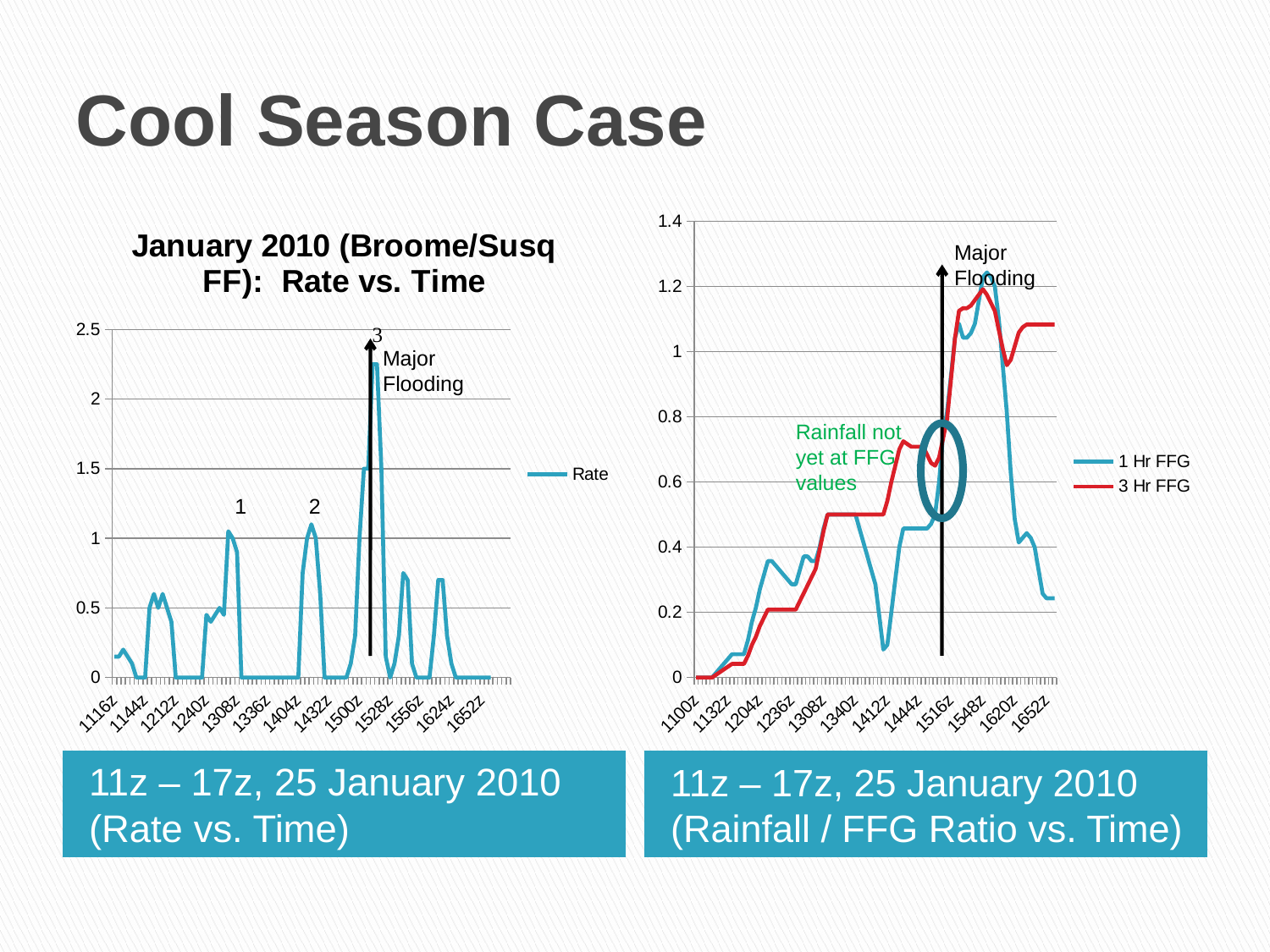

# Cool Season Case

### Chart: January 2010 (Broome/Susq FF):  Rate vs. Time

| Category | Rate |
|---|---|
| 1116z | 0.15000000000000013 |
| 1120z | 0.15000000000000013 |
| 1124z | 0.2 |
| 1128z | 0.15000000000000013 |
| 1132z | 0.1 |
| 1136z | 0.0 |
| 1140z | 0.0 |
| 1144z | 0.0 |
| 1148z | 0.5 |
| 1152z | 0.6000000000000005 |
| 1156z | 0.5 |
| 1200z | 0.6000000000000005 |
| 1204z | 0.5 |
| 1208z | 0.4 |
| 1212z | 0.0 |
| 1216z | 0.0 |
| 1220z | 0.0 |
| 1224z | 0.0 |
| 1228z | 0.0 |
| 1232z | 0.0 |
| 1236z | 0.0 |
| 1240z | 0.45 |
| 1244z | 0.4 |
| 1248z | 0.45 |
| 1252z | 0.5 |
| 1256z | 0.45 |
| 1300z | 1.05 |
| 1304z | 1.0 |
| 1308z | 0.9 |
| 1312z | 0.0 |
| 1316z | 0.0 |
| 1320z | 0.0 |
| 1324z | 0.0 |
| 1328z | 0.0 |
| 1332z | 0.0 |
| 1336z | 0.0 |
| 1340z | 0.0 |
| 1344z | 0.0 |
| 1348z | 0.0 |
| 1352z | 0.0 |
| 1356z | 0.0 |
| 1400z | 0.0 |
| 1404z | 0.0 |
| 1408z | 0.7500000000000006 |
| 1412z | 1.0 |
| 1416z | 1.1 |
| 1420z | 1.0 |
| 1424z | 0.6000000000000005 |
| 1428z | 0.0 |
| 1432z | 0.0 |
| 1436z | 0.0 |
| 1440z | 0.0 |
| 1444z | 0.0 |
| 1448z | 0.0 |
| 1452z | 0.1 |
| 1456z | 0.30000000000000027 |
| 1500z | 1.0 |
| 1504z | 1.5 |
| 1508z | 1.5 |
| 1512z | 2.25 |
| 1516z | 2.25 |
| 1520z | 1.5 |
| 1524z | 0.15000000000000013 |
| 1528z | 0.0 |
| 1532z | 0.1 |
| 1536z | 0.30000000000000027 |
| 1540z | 0.7500000000000006 |
| 1544z | 0.7000000000000005 |
| 1548z | 0.1 |
| 1552z | 0.0 |
| 1556z | 0.0 |
| 1600z | 0.0 |
| 1604z | 0.0 |
| 1608z | 0.30000000000000027 |
| 1612z | 0.7000000000000005 |
| 1616z | 0.7000000000000005 |
| 1620z | 0.30000000000000027 |
| 1624z | 0.1 |
| 1628z | 0.0 |
| 1632z | 0.0 |
| 1636z | 0.0 |
| 1640z | 0.0 |
| 1644z | 0.0 |
| 1648z | 0.0 |
| 1652z | 0.0 |
| 1656z | 0.0 |
| 1700z | 0.0 |

### Chart

| Category | 1 Hr FFG | 3 Hr FFG |
|---|---|---|
| 1100z | 0.0 | 0.0 |
| 1104z | 0.0 | 0.0 |
| 1108z | 0.0 | 0.0 |
| 1112z | 0.0 | 0.0 |
| 1116z | 0.0 | 0.0 |
| 1120z | 0.014285714285714287 | 0.008333333333333337 |
| 1124z | 0.02857142857142859 | 0.016666666666666684 |
| 1128z | 0.042857142857142906 | 0.025 |
| 1132z | 0.05714285714285715 | 0.03333333333333334 |
| 1136z | 0.07142857142857144 | 0.04166666666666667 |
| 1140z | 0.07142857142857144 | 0.04166666666666667 |
| 1144z | 0.07142857142857144 | 0.04166666666666667 |
| 1148z | 0.07142857142857144 | 0.04166666666666667 |
| 1152z | 0.11428571428571441 | 0.06666666666666668 |
| 1156z | 0.17142857142857137 | 0.1 |
| 1200z | 0.2142857142857143 | 0.125 |
| 1204z | 0.27142857142857185 | 0.15833333333333352 |
| 1208z | 0.3142857142857146 | 0.18333333333333351 |
| 1212z | 0.35714285714285765 | 0.2083333333333335 |
| 1216z | 0.35714285714285765 | 0.2083333333333335 |
| 1220z | 0.34285714285714286 | 0.2083333333333335 |
| 1224z | 0.3285714285714287 | 0.2083333333333335 |
| 1228z | 0.3142857142857146 | 0.2083333333333335 |
| 1232z | 0.30000000000000027 | 0.2083333333333335 |
| 1236z | 0.28571428571428614 | 0.2083333333333335 |
| 1240z | 0.28571428571428614 | 0.2083333333333335 |
| 1244z | 0.3285714285714287 | 0.2333333333333335 |
| 1248z | 0.371428571428572 | 0.25833333333333325 |
| 1252z | 0.371428571428572 | 0.2833333333333333 |
| 1256z | 0.35714285714285765 | 0.30833333333333335 |
| 1300z | 0.35714285714285765 | 0.33333333333333337 |
| 1304z | 0.4000000000000001 | 0.3916666666666672 |
| 1308z | 0.4571428571428575 | 0.45000000000000007 |
| 1312z | 0.5 | 0.5 |
| 1316z | 0.5 | 0.5 |
| 1320z | 0.5 | 0.5 |
| 1324z | 0.5 | 0.5 |
| 1328z | 0.5 | 0.5 |
| 1332z | 0.5 | 0.5 |
| 1336z | 0.5 | 0.5 |
| 1340z | 0.5 | 0.5 |
| 1344z | 0.4571428571428575 | 0.5 |
| 1348z | 0.4142857142857143 | 0.5 |
| 1352z | 0.371428571428572 | 0.5 |
| 1356z | 0.3285714285714287 | 0.5 |
| 1400z | 0.28571428571428614 | 0.5 |
| 1404z | 0.18571428571428597 | 0.5 |
| 1408z | 0.08571428571428572 | 0.5 |
| 1412z | 0.10000000000000002 | 0.5416666666666665 |
| 1416z | 0.20000000000000004 | 0.6000000000000005 |
| 1420z | 0.30000000000000027 | 0.6500000000000008 |
| 1424z | 0.4000000000000001 | 0.7000000000000005 |
| 1428z | 0.4571428571428575 | 0.7250000000000005 |
| 1432z | 0.4571428571428575 | 0.7166666666666667 |
| 1436z | 0.4571428571428575 | 0.7083333333333337 |
| 1440z | 0.4571428571428575 | 0.7083333333333337 |
| 1444z | 0.4571428571428575 | 0.7083333333333337 |
| 1448z | 0.4571428571428575 | 0.7083333333333337 |
| 1452z | 0.4571428571428575 | 0.6833333333333333 |
| 1456z | 0.4714285714285719 | 0.658333333333334 |
| 1500z | 0.5 | 0.6500000000000008 |
| 1504z | 0.6000000000000005 | 0.6750000000000008 |
| 1508z | 0.7428571428571429 | 0.7333333333333336 |
| 1512z | 0.8142857142857146 | 0.7916666666666665 |
| 1516z | 0.9285714285714287 | 0.9166666666666665 |
| 1520z | 1.042857142857143 | 1.0416666666666659 |
| 1524z | 1.0857142857142847 | 1.1250000000000002 |
| 1528z | 1.042857142857143 | 1.1333333333333335 |
| 1532z | 1.042857142857143 | 1.1333333333333335 |
| 1536z | 1.0571428571428572 | 1.1416666666666668 |
| 1540z | 1.0857142857142847 | 1.158333333333334 |
| 1544z | 1.1571428571428573 | 1.175 |
| 1548z | 1.2285714285714286 | 1.1916666666666667 |
| 1552z | 1.2428571428571429 | 1.175 |
| 1556z | 1.2285714285714286 | 1.1499999999999988 |
| 1600z | 1.2 | 1.1250000000000002 |
| 1604z | 1.1 | 1.0666666666666667 |
| 1608z | 0.9571428571428576 | 1.0083333333333333 |
| 1612z | 0.8142857142857146 | 0.9583333333333337 |
| 1616z | 0.6285714285714292 | 0.9750000000000005 |
| 1620z | 0.48571428571428626 | 1.0166666666666666 |
| 1624z | 0.4142857142857143 | 1.0583333333333333 |
| 1628z | 0.4285714285714286 | 1.0750000000000002 |
| 1632z | 0.4428571428571429 | 1.0833333333333335 |
| 1636z | 0.4285714285714286 | 1.0833333333333335 |
| 1640z | 0.4000000000000001 | 1.0833333333333335 |
| 1644z | 0.3285714285714287 | 1.0833333333333335 |
| 1648z | 0.2571428571428575 | 1.0833333333333335 |
| 1652z | 0.24285714285714313 | 1.0833333333333335 |
| 1656z | 0.24285714285714313 | 1.0833333333333335 |
| 1700z | 0.24285714285714313 | 1.0833333333333335 |
Major Flooding
Major Flooding
Rainfall not yet at FFG values

1
2
11z – 17z, 25 January 2010 (Rate vs. Time)
11z – 17z, 25 January 2010 (Rainfall / FFG Ratio vs. Time)